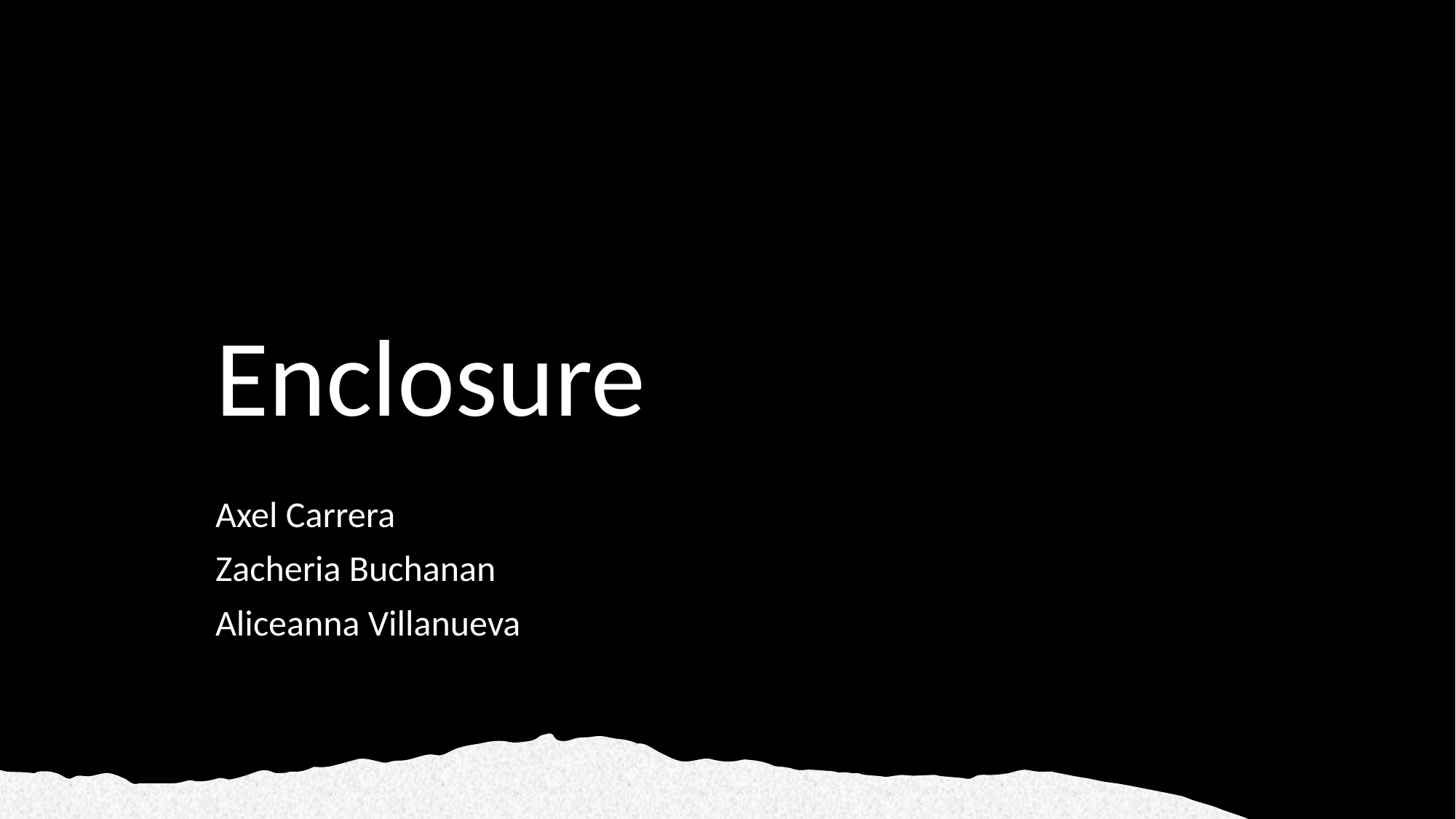

# Enclosure
Axel Carrera
Zacheria Buchanan
Aliceanna Villanueva